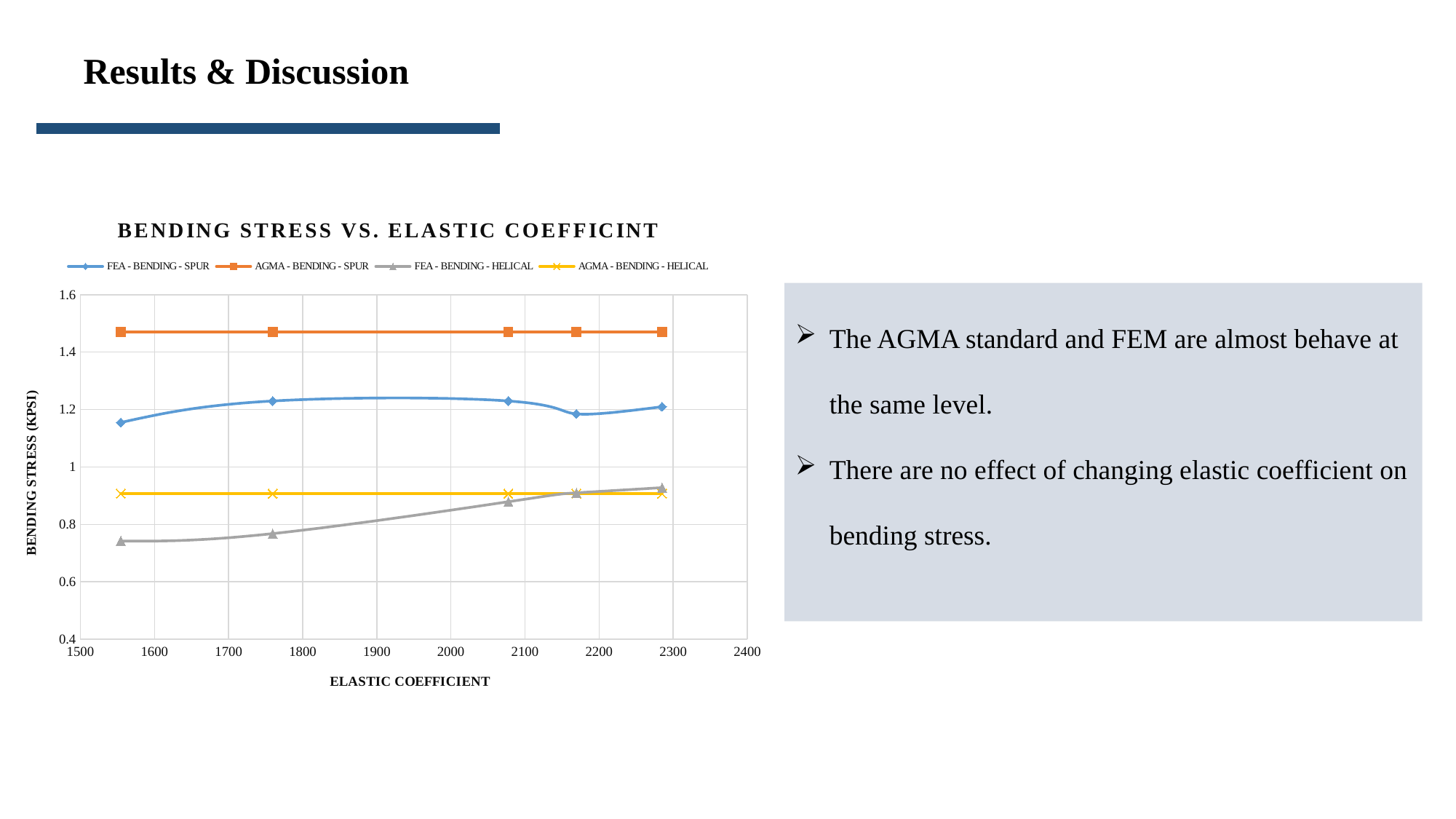

Results & Discussion

### Chart: BENDING STRESS VS. ELASTIC COEFFICINT

| Category |  |  |  |  |
|---|---|---|---|---|
The AGMA standard and FEM are almost behave at the same level.
There are no effect of changing elastic coefficient on bending stress.